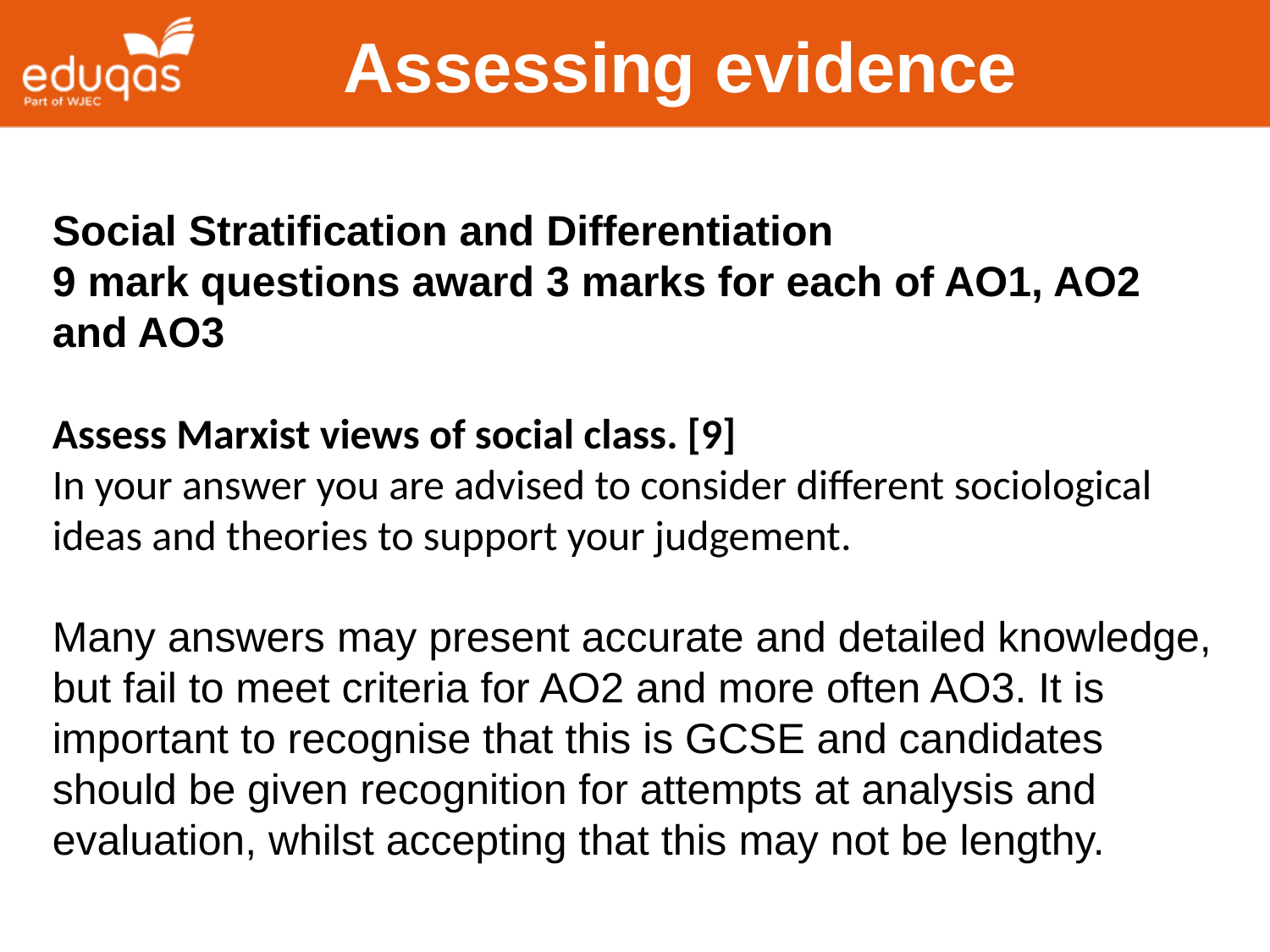

Assessing evidence
Social Stratification and Differentiation
9 mark questions award 3 marks for each of AO1, AO2 and AO3

Assess Marxist views of social class. [9]
In your answer you are advised to consider different sociological ideas and theories to support your judgement.

Many answers may present accurate and detailed knowledge, but fail to meet criteria for AO2 and more often AO3. It is important to recognise that this is GCSE and candidates should be given recognition for attempts at analysis and evaluation, whilst accepting that this may not be lengthy.